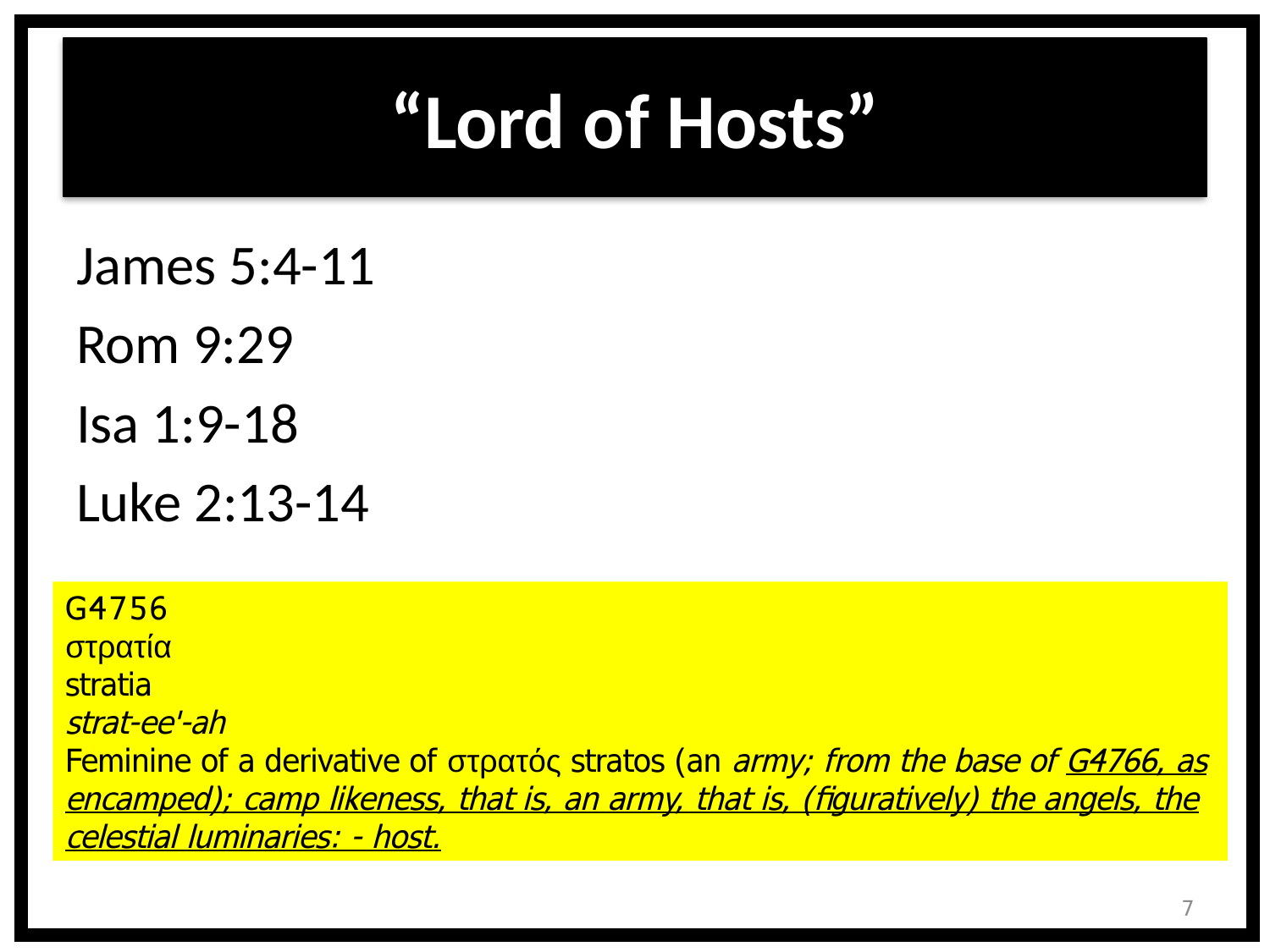

# “Lord of Hosts”
James 5:4-11
Rom 9:29
Isa 1:9-18
Luke 2:13-14
G4756
στρατία
stratia
strat-ee'-ah
Feminine of a derivative of στρατός stratos (an army; from the base of G4766, as encamped); camp likeness, that is, an army, that is, (figuratively) the angels, the celestial luminaries: - host.
7